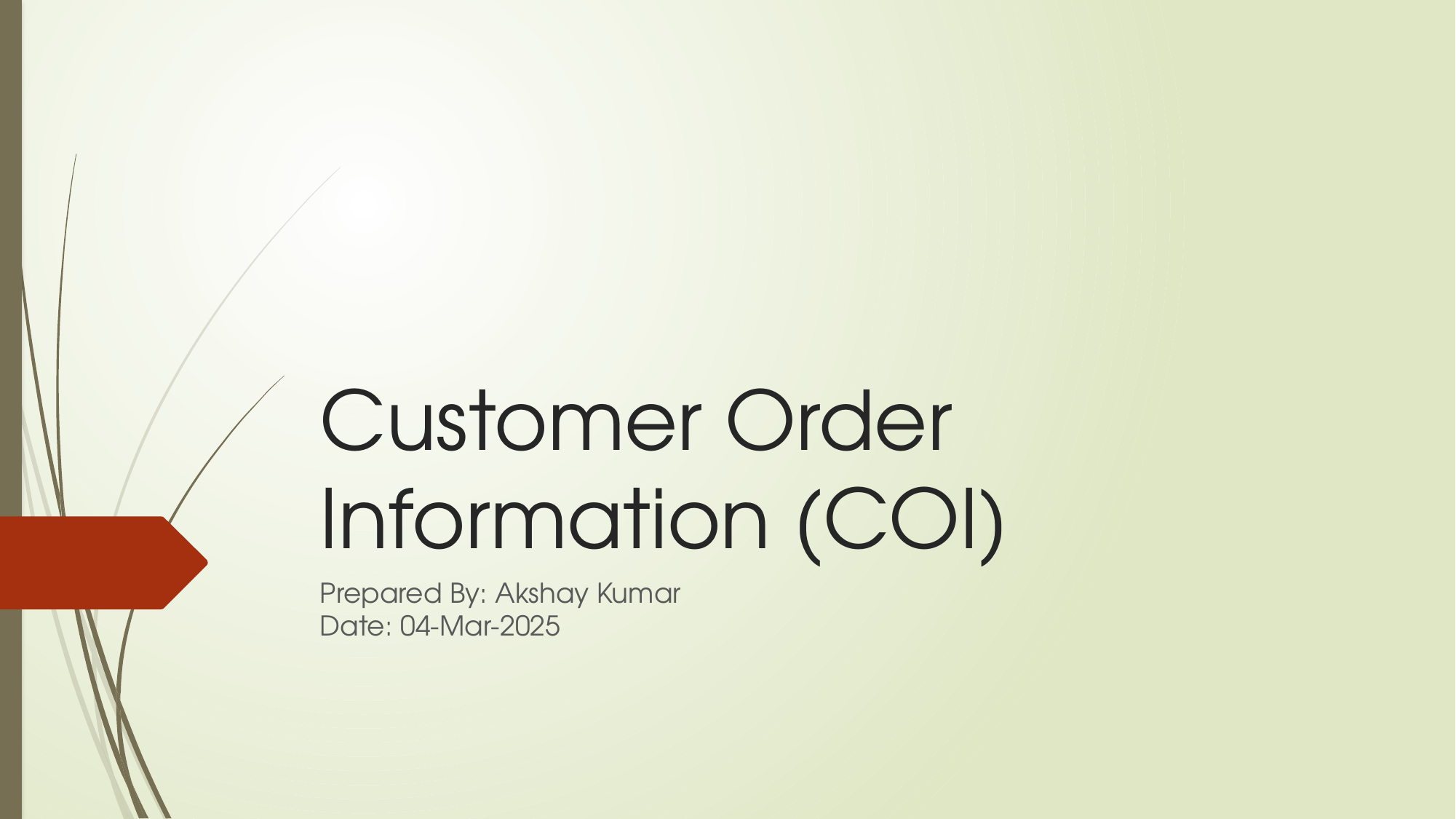

# Customer Order Information (COI)
Prepared By: Akshay Kumar
Date: 04-Mar-2025